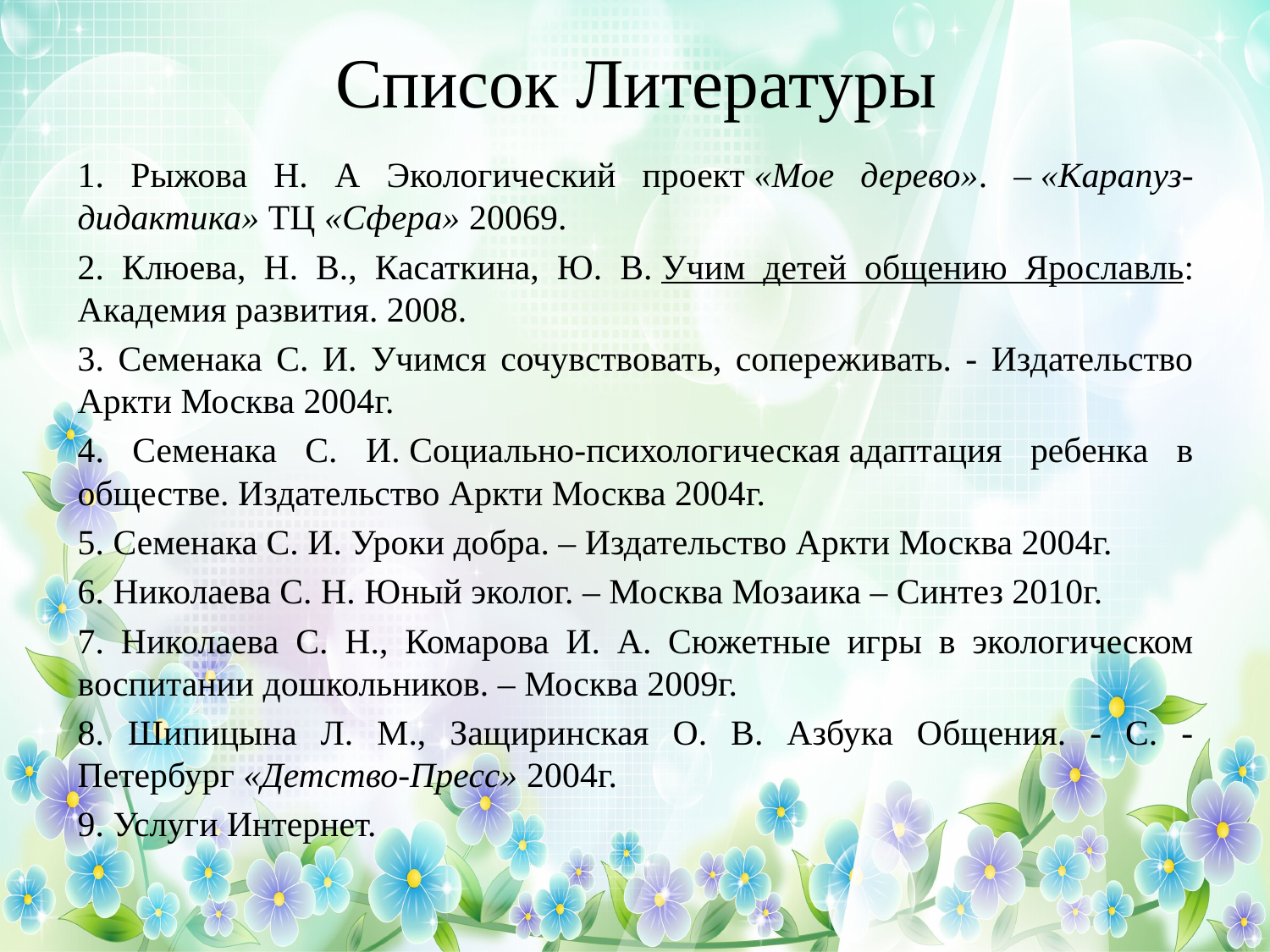

# Список Литературы
1. Рыжова Н. А Экологический проект «Мое дерево». – «Карапуз-дидактика» ТЦ «Сфера» 20069.
2. Клюева, Н. В., Касаткина, Ю. В. Учим детей общению Ярославль: Академия развития. 2008.
3. Семенака С. И. Учимся сочувствовать, сопереживать. - Издательство Аркти Москва 2004г.
4. Семенака С. И. Социально-психологическая адаптация ребенка в обществе. Издательство Аркти Москва 2004г.
5. Семенака С. И. Уроки добра. – Издательство Аркти Москва 2004г.
6. Николаева С. Н. Юный эколог. – Москва Мозаика – Синтез 2010г.
7. Николаева С. Н., Комарова И. А. Сюжетные игры в экологическом воспитании дошкольников. – Москва 2009г.
8. Шипицына Л. М., Защиринская О. В. Азбука Общения. - С. -Петербург «Детство-Пресс» 2004г.
9. Услуги Интернет.